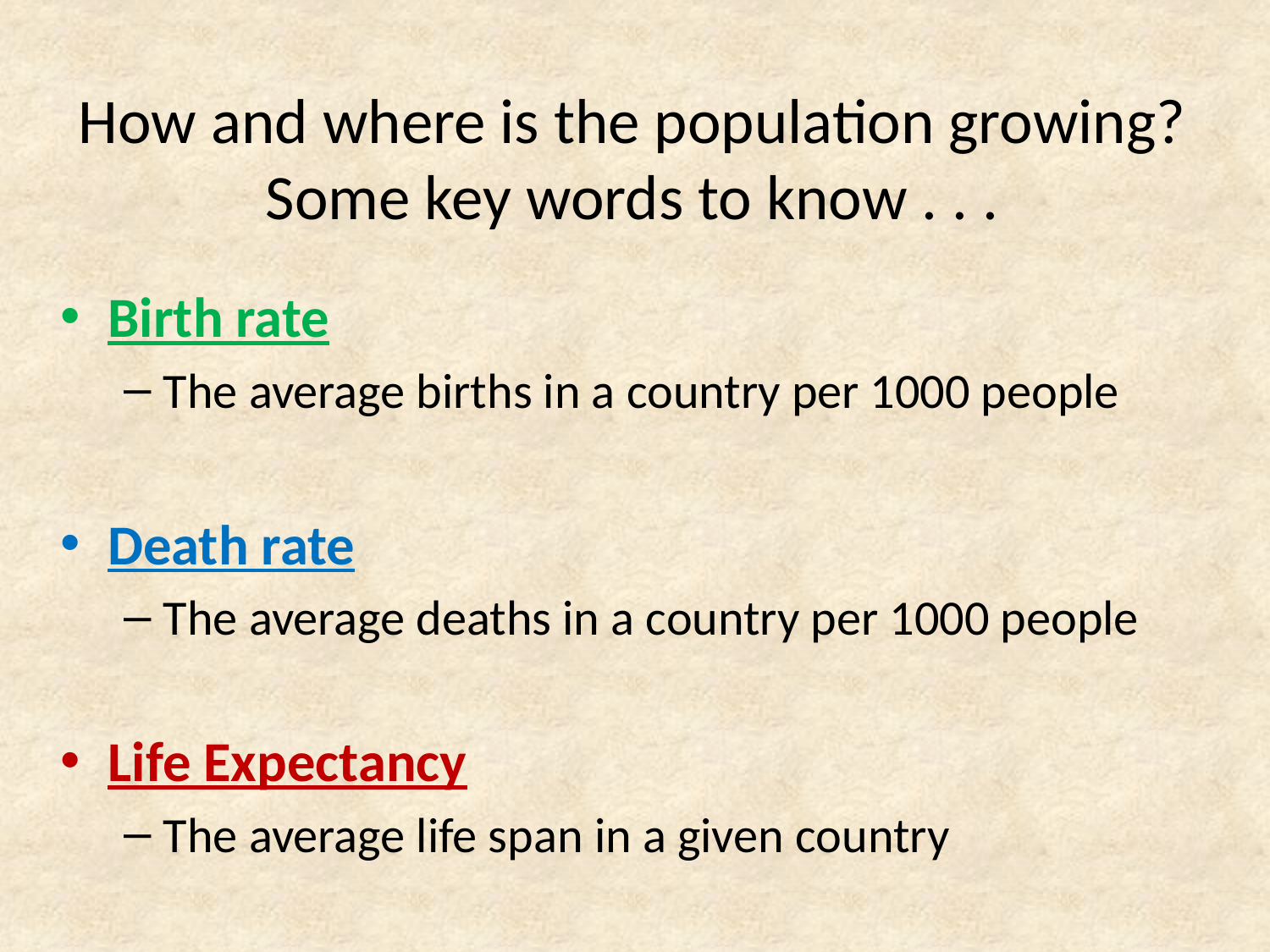

# How and where is the population growing? Some key words to know . . .
Birth rate
The average births in a country per 1000 people

Death rate
The average deaths in a country per 1000 people

Life Expectancy
The average life span in a given country